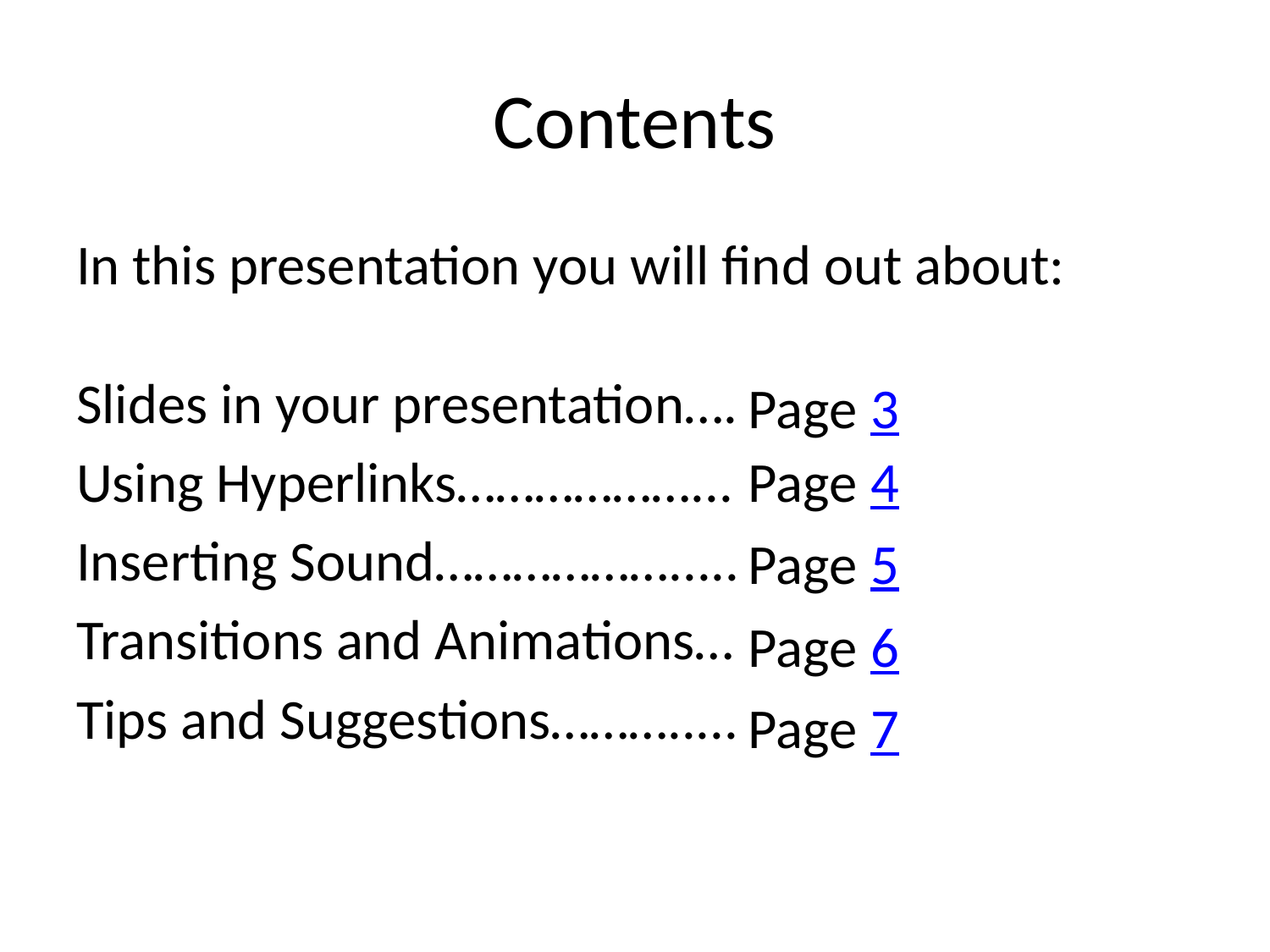

# Contents
In this presentation you will find out about:

Slides in your presentation….
Using Hyperlinks………………...
Inserting Sound……………….....
Transitions and Animations…
Tips and Suggestions……….....
Page 3
Page 4
Page 5
Page 6
Page 7